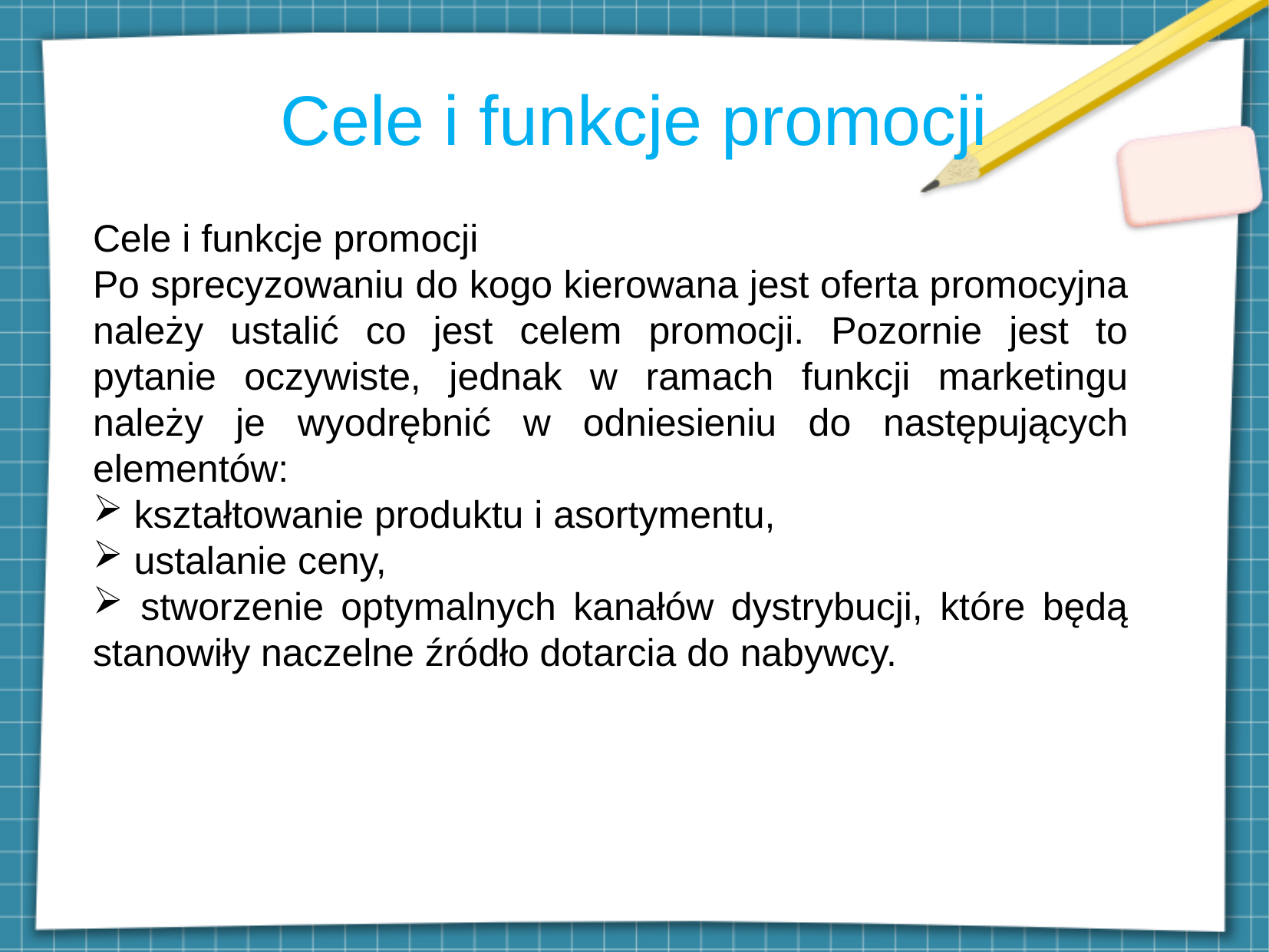

Cele i funkcje promocji
Cele i funkcje promocji
Po sprecyzowaniu do kogo kierowana jest oferta promocyjna należy ustalić co jest celem promocji. Pozornie jest to pytanie oczywiste, jednak w ramach funkcji marketingu należy je wyodrębnić w odniesieniu do następujących elementów:
 kształtowanie produktu i asortymentu,
 ustalanie ceny,
 stworzenie optymalnych kanałów dystrybucji, które będą stanowiły naczelne źródło dotarcia do nabywcy.